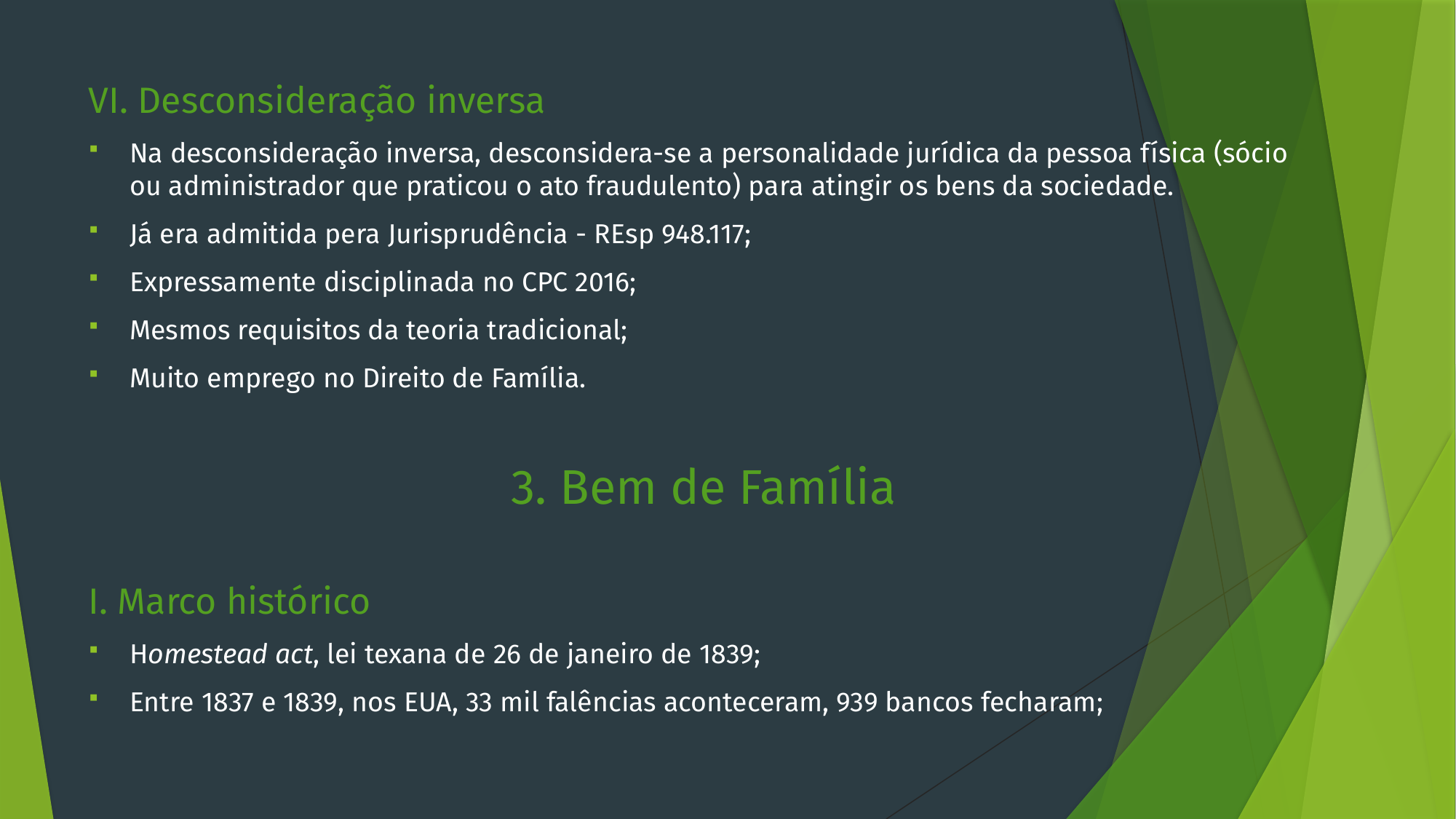

VI. Desconsideração inversa
Na desconsideração inversa, desconsidera-se a personalidade jurídica da pessoa física (sócio ou administrador que praticou o ato fraudulento) para atingir os bens da sociedade.
Já era admitida pera Jurisprudência - REsp 948.117;
Expressamente disciplinada no CPC 2016;
Mesmos requisitos da teoria tradicional;
Muito emprego no Direito de Família.

3. Bem de Família

I. Marco histórico
Homestead act, lei texana de 26 de janeiro de 1839;
Entre 1837 e 1839, nos EUA, 33 mil falências aconteceram, 939 bancos fecharam;